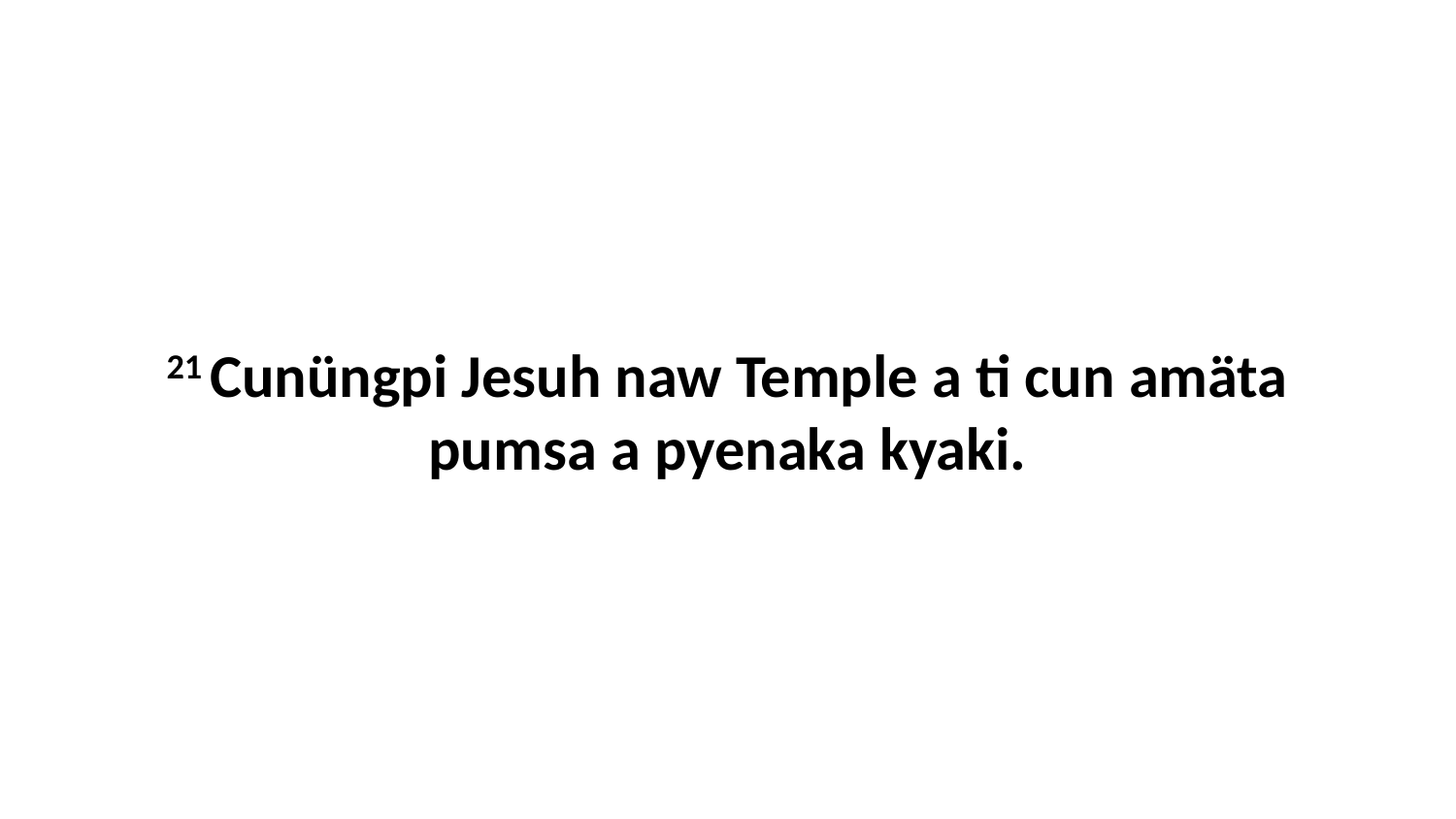

21 Cunüngpi Jesuh naw Temple a ti cun amäta pumsa a pyenaka kyaki.